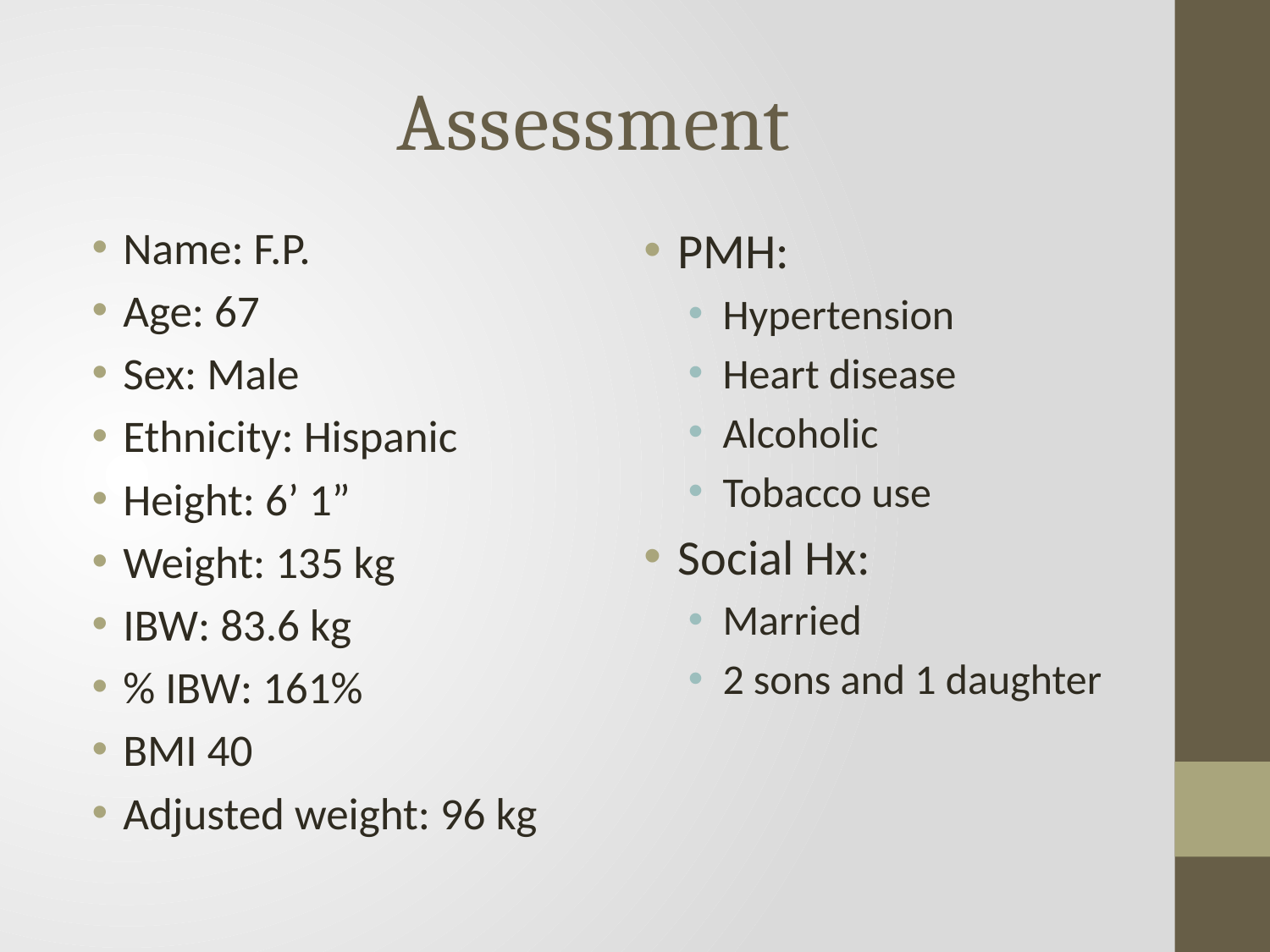

# Assessment
Name: F.P.
Age: 67
Sex: Male
Ethnicity: Hispanic
Height: 6’ 1”
Weight: 135 kg
IBW: 83.6 kg
% IBW: 161%
BMI 40
Adjusted weight: 96 kg
PMH:
Hypertension
Heart disease
Alcoholic
Tobacco use
Social Hx:
Married
2 sons and 1 daughter